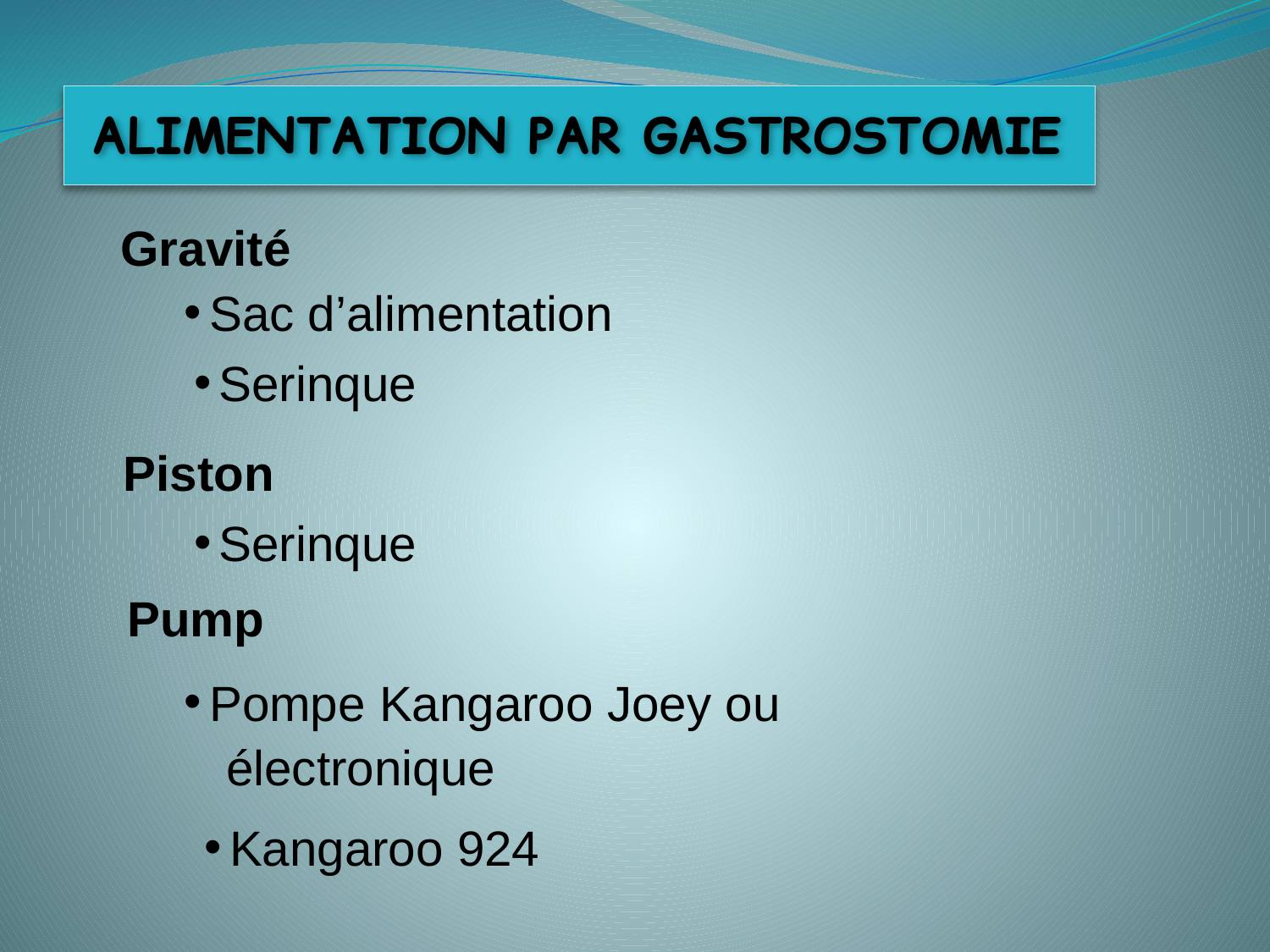

#
ALIMENTATION PAR GASTROSTOMIE
Gravité
Sac d’alimentation
Serinque
Piston
Serinque
Pump
Pompe Kangaroo Joey ou
électronique
Kangaroo 924